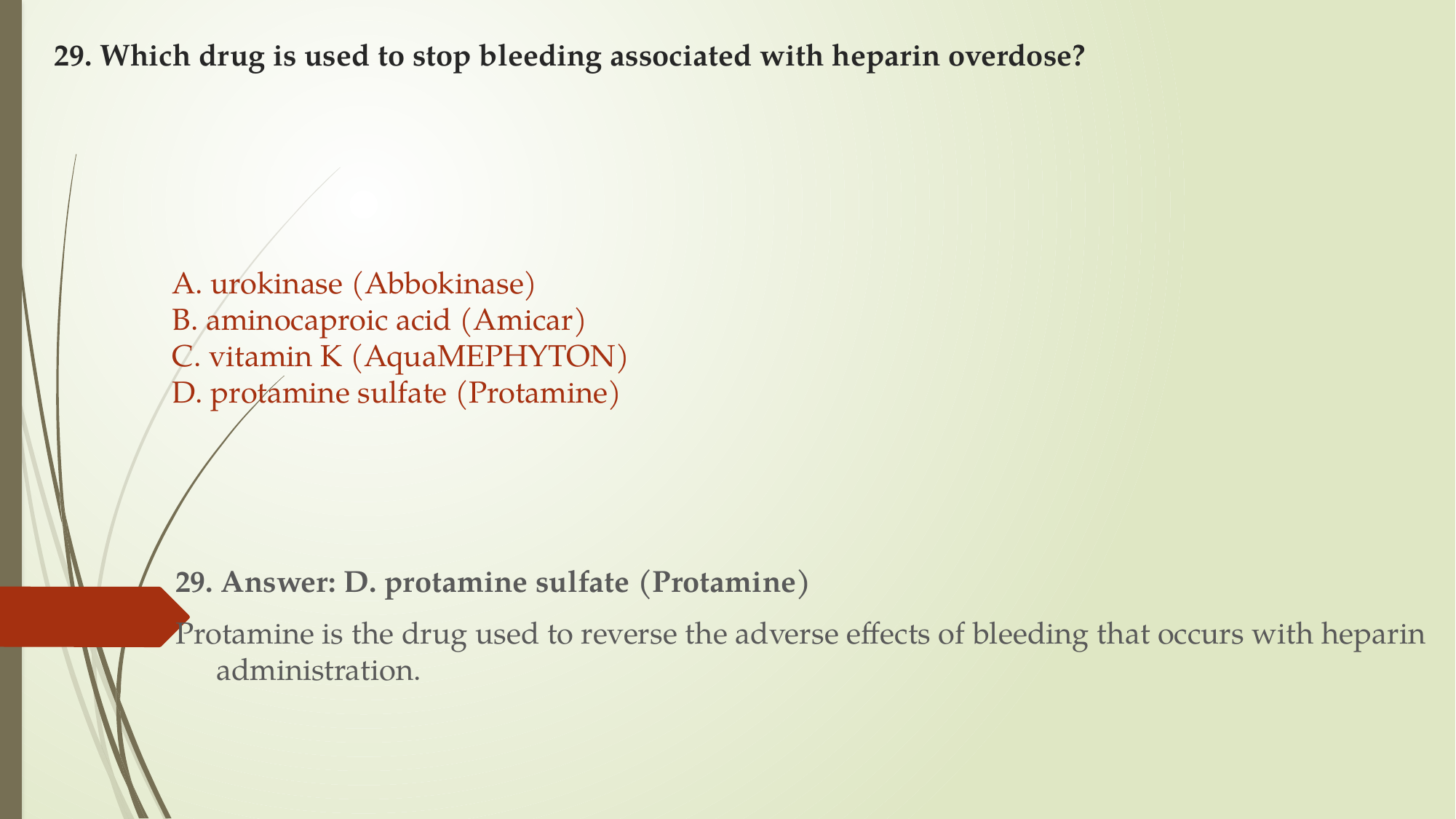

# 29. Which drug is used to stop bleeding associated with heparin overdose?
A. urokinase (Abbokinase)
B. aminocaproic acid (Amicar)
C. vitamin K (AquaMEPHYTON)
D. protamine sulfate (Protamine)

29. Answer: D. protamine sulfate (Protamine)
Protamine is the drug used to reverse the adverse effects of bleeding that occurs with heparin administration.